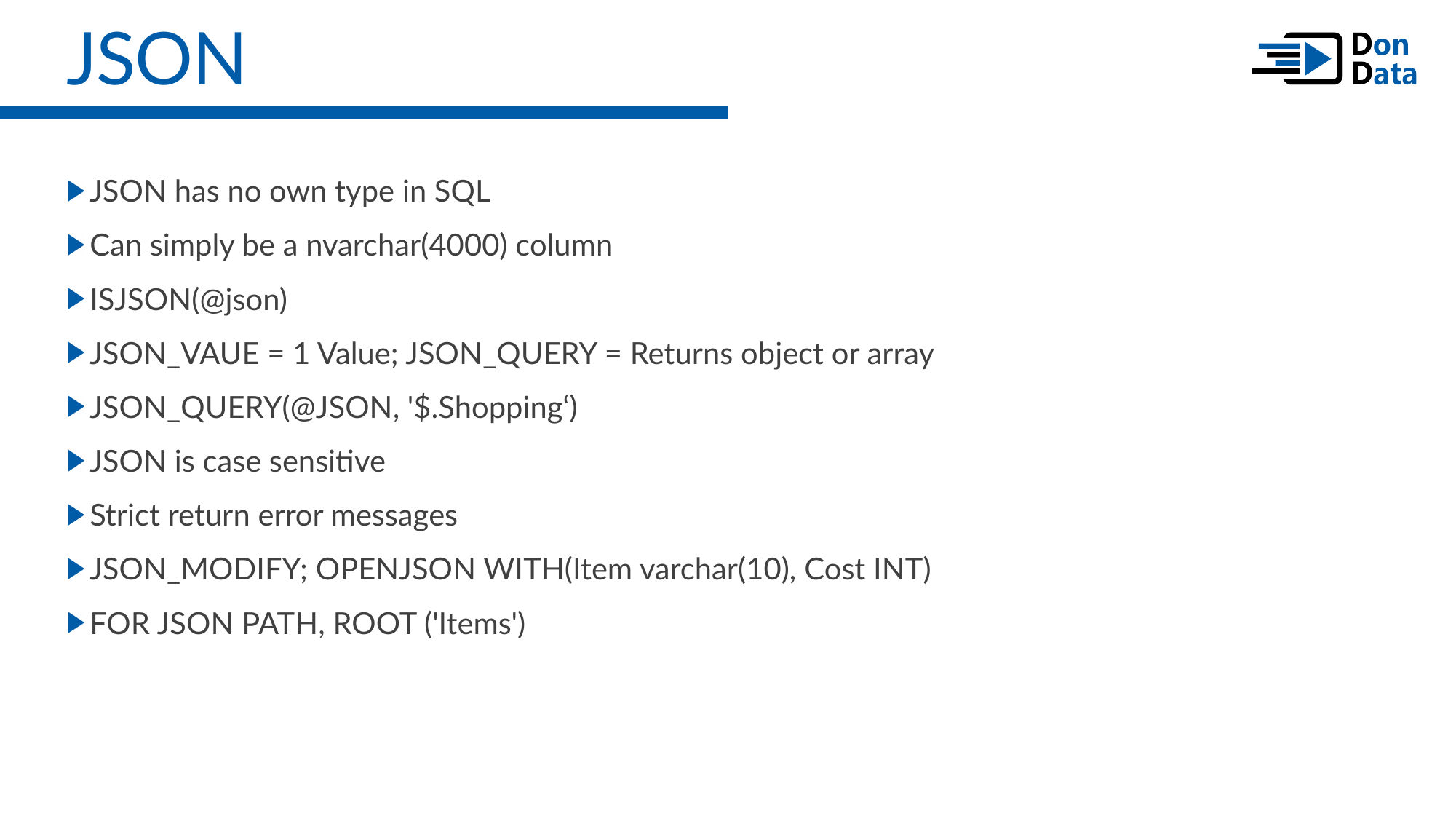

JSON
JSON has no own type in SQL
Can simply be a nvarchar(4000) column
ISJSON(@json)
JSON_VAUE = 1 Value; JSON_QUERY = Returns object or array
JSON_QUERY(@JSON, '$.Shopping‘)
JSON is case sensitive
Strict return error messages
JSON_MODIFY; OPENJSON WITH(Item varchar(10), Cost INT)
FOR JSON PATH, ROOT ('Items')